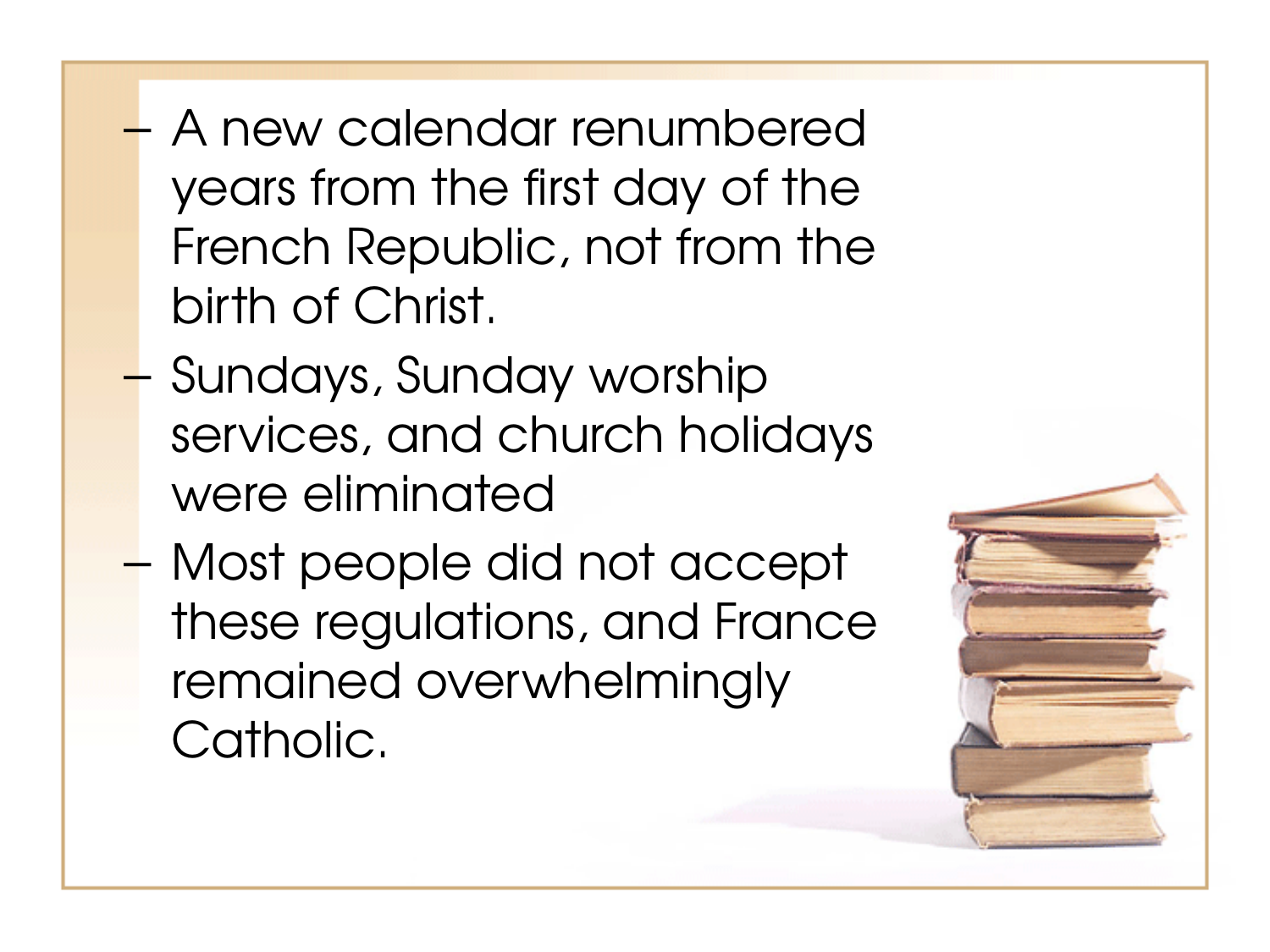

A new calendar renumbered years from the first day of the French Republic, not from the birth of Christ.
Sundays, Sunday worship services, and church holidays were eliminated
Most people did not accept these regulations, and France remained overwhelmingly Catholic.